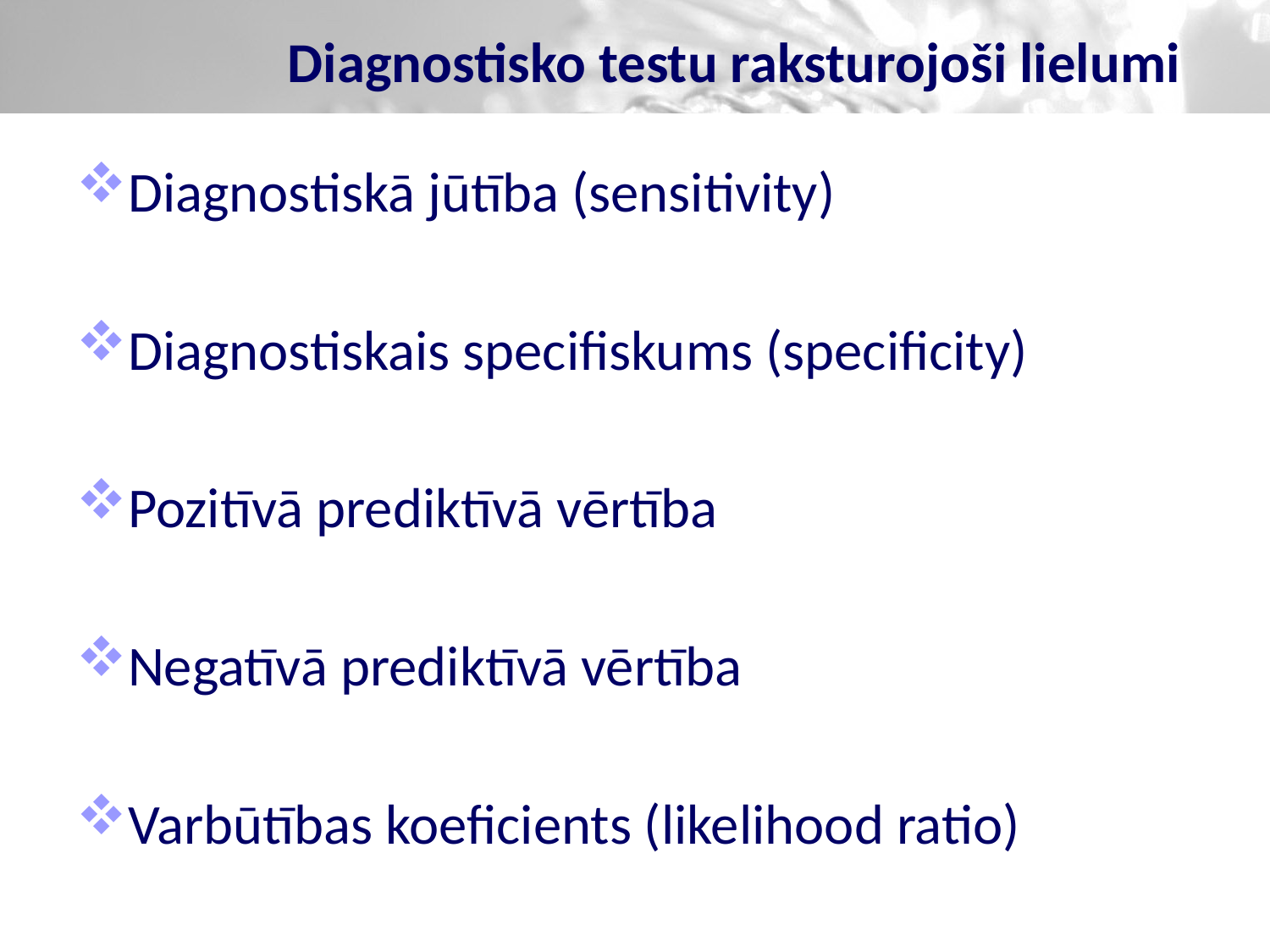

# Diagnostisko testu raksturojoši lielumi
Diagnostiskā jūtība (sensitivity)

Diagnostiskais specifiskums (specificity)

Pozitīvā prediktīvā vērtība

Negatīvā prediktīvā vērtība

Varbūtības koeficients (likelihood ratio)